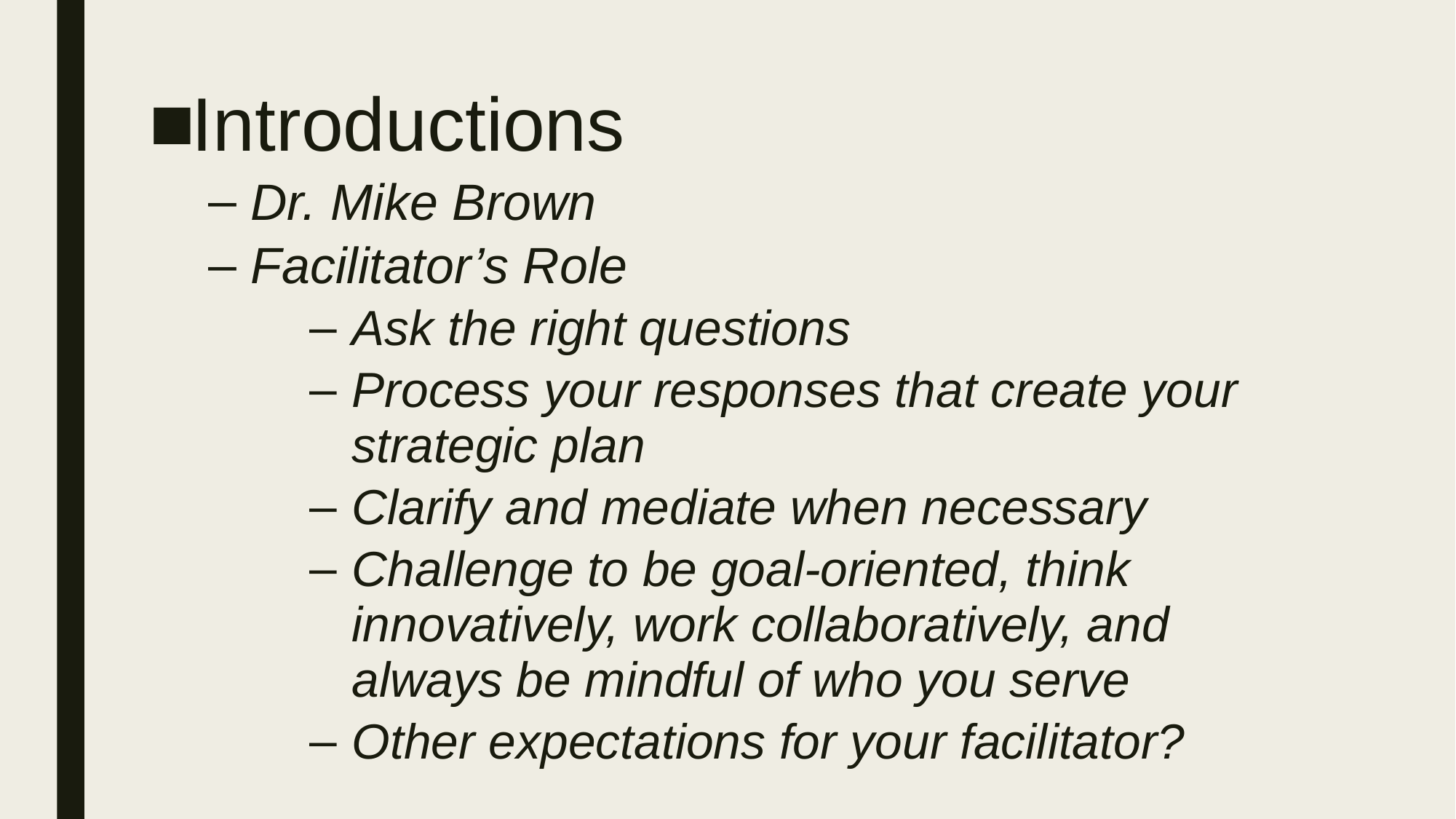

Introductions
Dr. Mike Brown
Facilitator’s Role
Ask the right questions
Process your responses that create your strategic plan
Clarify and mediate when necessary
Challenge to be goal-oriented, think innovatively, work collaboratively, and always be mindful of who you serve
Other expectations for your facilitator?